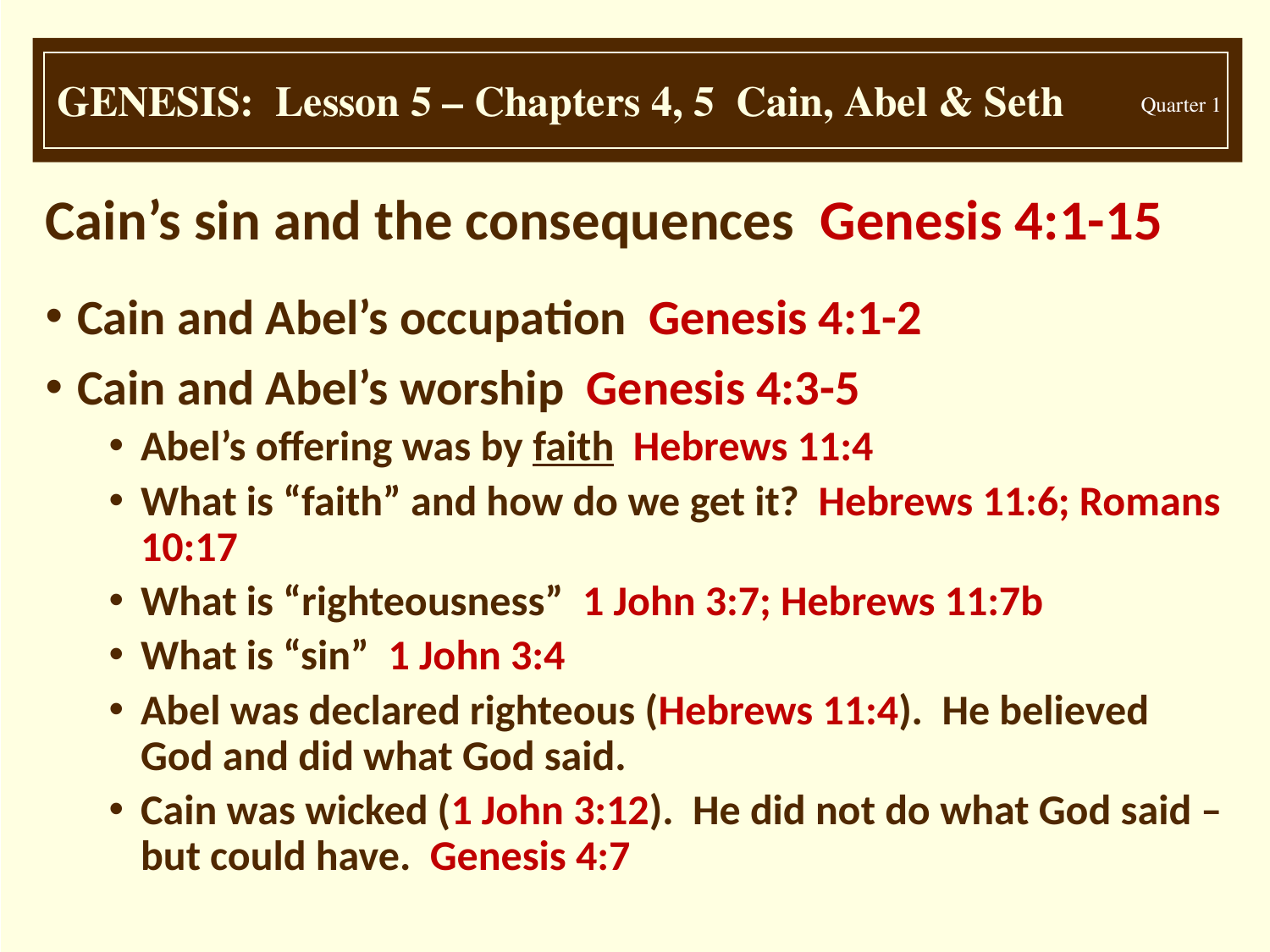

Cain’s sin and the consequences  Genesis 4:1-15

Cain and Abel’s occupation  Genesis 4:1-2
Cain and Abel’s worship  Genesis 4:3-5
Abel’s offering was by faith  Hebrews 11:4
What is “faith” and how do we get it?  Hebrews 11:6; Romans 10:17
What is “righteousness”  1 John 3:7; Hebrews 11:7b
What is “sin”  1 John 3:4
Abel was declared righteous (Hebrews 11:4).  He believed God and did what God said.
Cain was wicked (1 John 3:12).  He did not do what God said – but could have.  Genesis 4:7